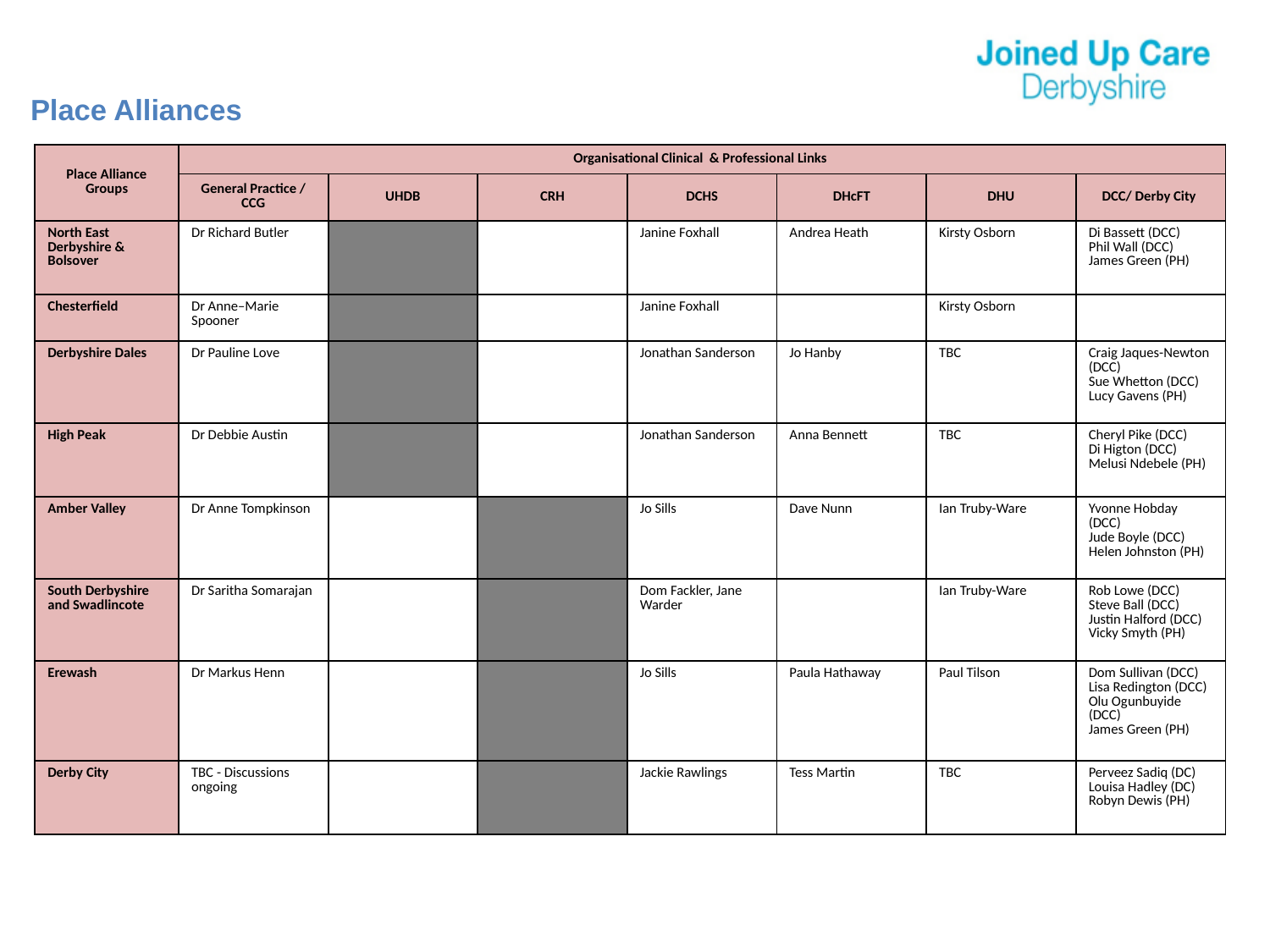

Place Alliances
| Place Alliance Groups | Organisational Clinical & Professional Links |  |  |  |  |  |  |
| --- | --- | --- | --- | --- | --- | --- | --- |
|  | General Practice / CCG | UHDB | CRH | DCHS | DHcFT | DHU | DCC/ Derby City |
| North East Derbyshire & Bolsover | Dr Richard Butler |  |  | Janine Foxhall | Andrea Heath | Kirsty Osborn | Di Bassett (DCC) Phil Wall (DCC) James Green (PH) |
| Chesterfield | Dr Anne–Marie Spooner |  |  | Janine Foxhall |  | Kirsty Osborn |  |
| Derbyshire Dales | Dr Pauline Love |  |  | Jonathan Sanderson | Jo Hanby | TBC | Craig Jaques-Newton (DCC) Sue Whetton (DCC) Lucy Gavens (PH) |
| High Peak | Dr Debbie Austin |  |  | Jonathan Sanderson | Anna Bennett | TBC | Cheryl Pike (DCC) Di Higton (DCC) Melusi Ndebele (PH) |
| Amber Valley | Dr Anne Tompkinson |  |  | Jo Sills | Dave Nunn | Ian Truby-Ware | Yvonne Hobday (DCC) Jude Boyle (DCC) Helen Johnston (PH) |
| South Derbyshire and Swadlincote | Dr Saritha Somarajan |  |  | Dom Fackler, Jane Warder |  | Ian Truby-Ware | Rob Lowe (DCC) Steve Ball (DCC) Justin Halford (DCC) Vicky Smyth (PH) |
| Erewash | Dr Markus Henn |  |  | Jo Sills | Paula Hathaway | Paul Tilson | Dom Sullivan (DCC) Lisa Redington (DCC) Olu Ogunbuyide (DCC) James Green (PH) |
| Derby City | TBC - Discussions ongoing |  |  | Jackie Rawlings | Tess Martin | TBC | Perveez Sadiq (DC) Louisa Hadley (DC) Robyn Dewis (PH) |